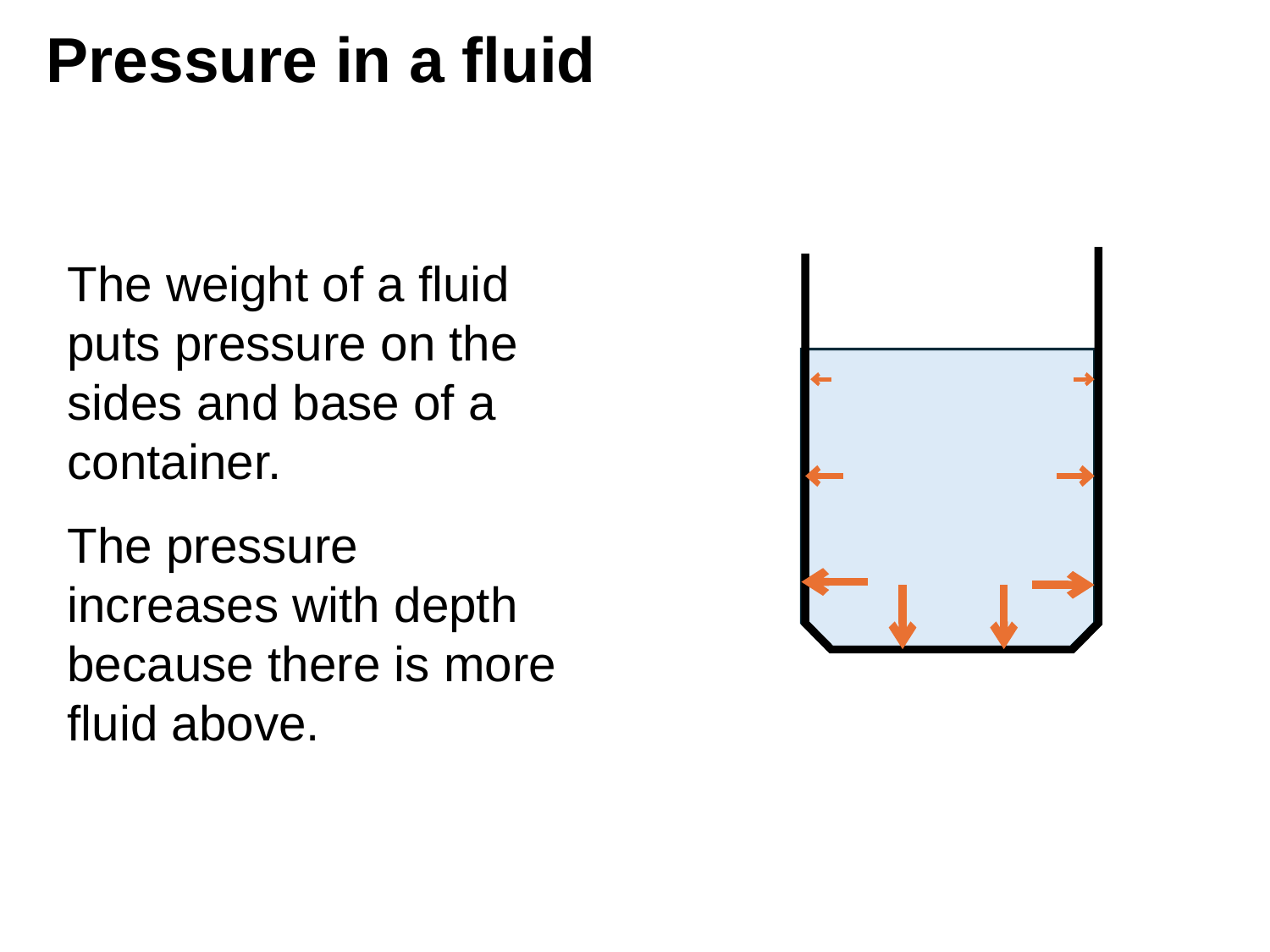

# Pressure in a fluid
The weight of a fluid puts pressure on the sides and base of a container.
The pressure increases with depth because there is more fluid above.